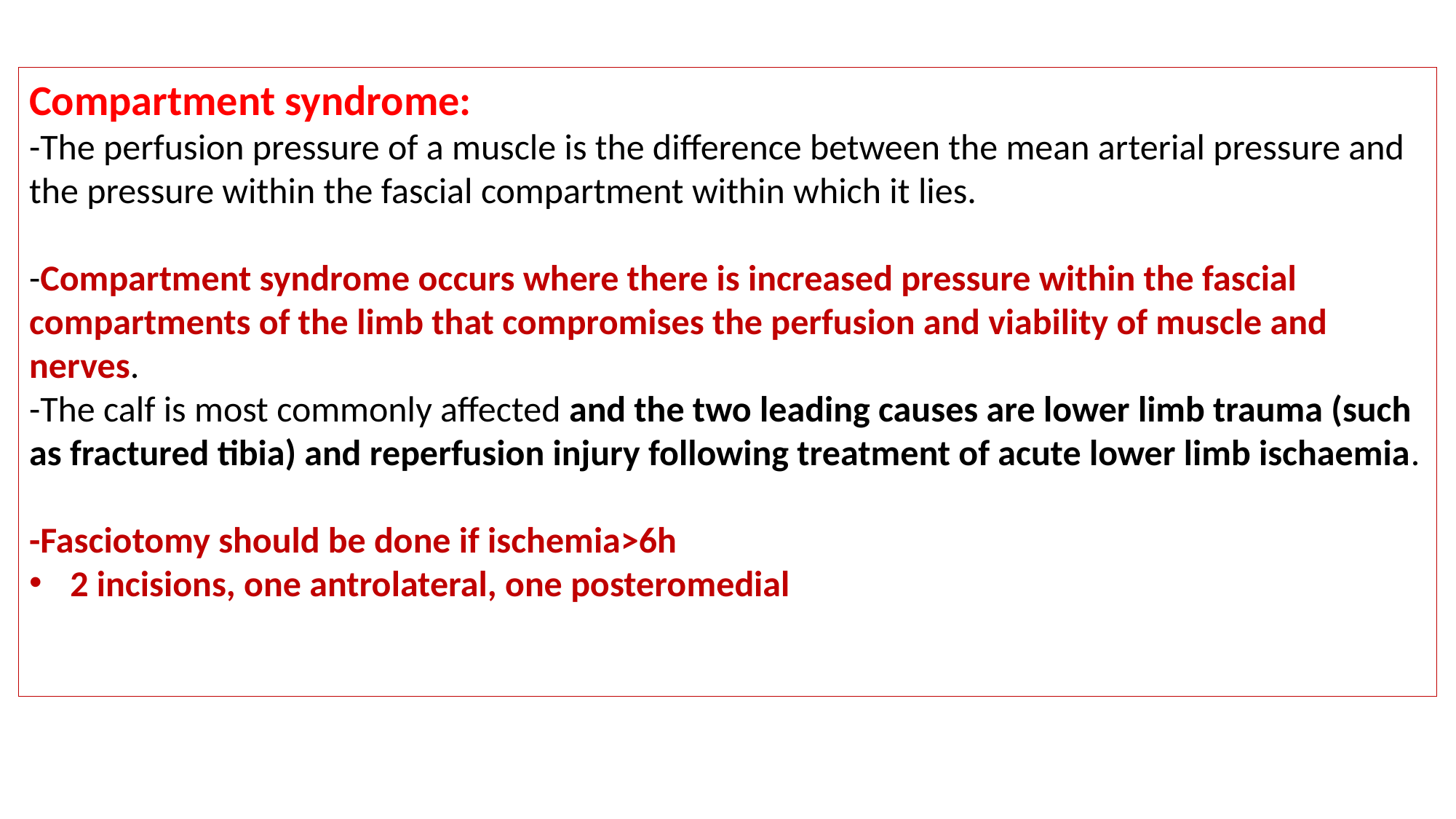

Compartment syndrome:
-The perfusion pressure of a muscle is the difference between the mean arterial pressure and the pressure within the fascial compartment within which it lies.

-Compartment syndrome occurs where there is increased pressure within the fascial compartments of the limb that compromises the perfusion and viability of muscle and nerves.
-The calf is most commonly affected and the two leading causes are lower limb trauma (such as fractured tibia) and reperfusion injury following treatment of acute lower limb ischaemia.

-Fasciotomy should be done if ischemia>6h
2 incisions, one antrolateral, one posteromedial